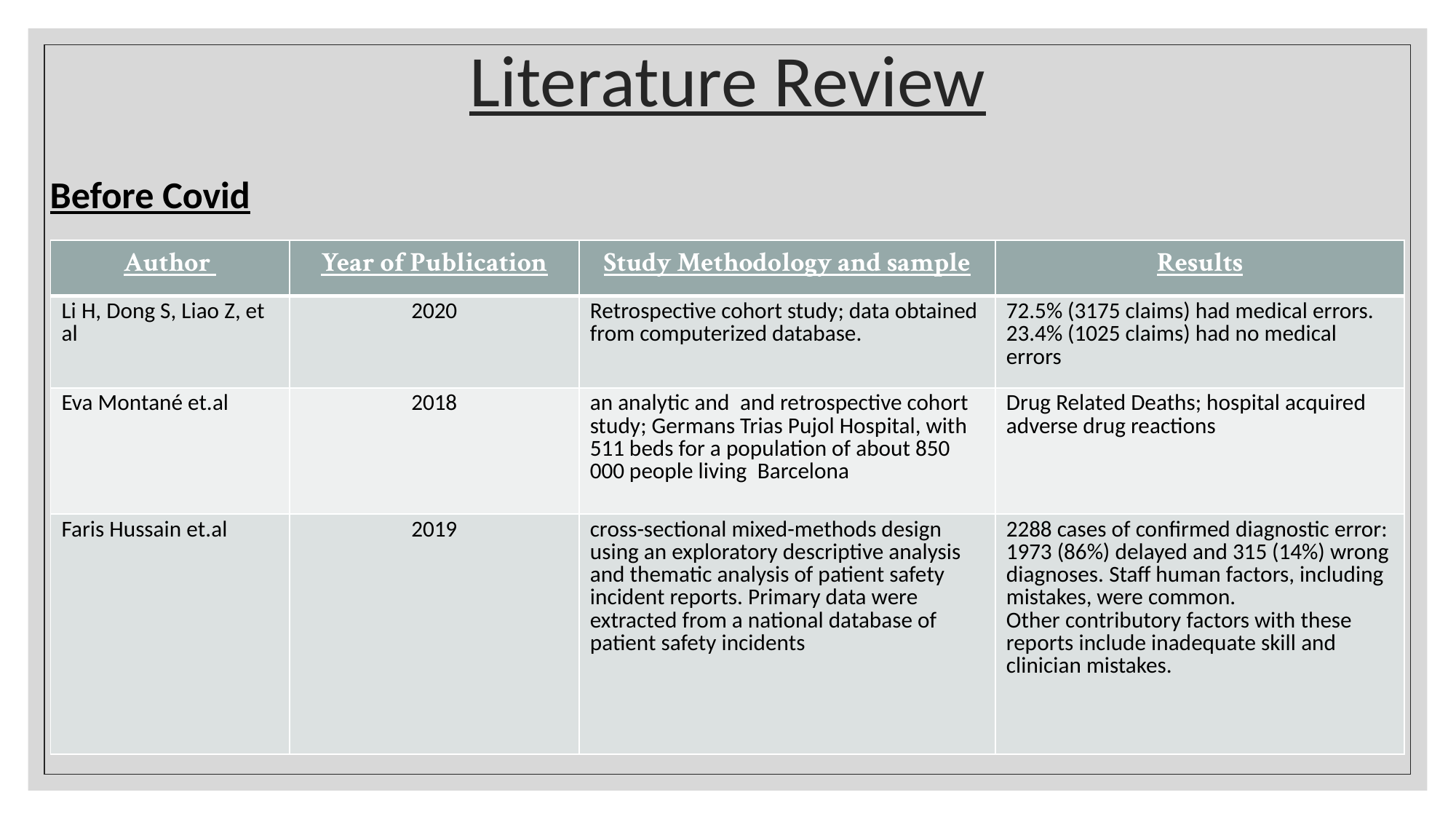

# Literature Review
Before Covid
| Author | Year of Publication | Study Methodology and sample | Results |
| --- | --- | --- | --- |
| Li H, Dong S, Liao Z, et al | 2020 | Retrospective cohort study; data obtained from computerized database. | 72.5% (3175 claims) had medical errors. 23.4% (1025 claims) had no medical errors |
| Eva Montané et.al | 2018 | an analytic and  and retrospective cohort study; Germans Trias Pujol Hospital, with 511 beds for a population of about 850 000 people living  Barcelona | Drug Related Deaths; hospital acquired adverse drug reactions |
| Faris Hussain et.al | 2019 | cross-sectional mixed-methods design using an exploratory descriptive analysis and thematic analysis of patient safety incident reports. Primary data were extracted from a national database of patient safety incidents | 2288 cases of confirmed diagnostic error: 1973 (86%) delayed and 315 (14%) wrong diagnoses. Staff human factors, including mistakes, were common. Other contributory factors with these reports include inadequate skill and clinician mistakes. |